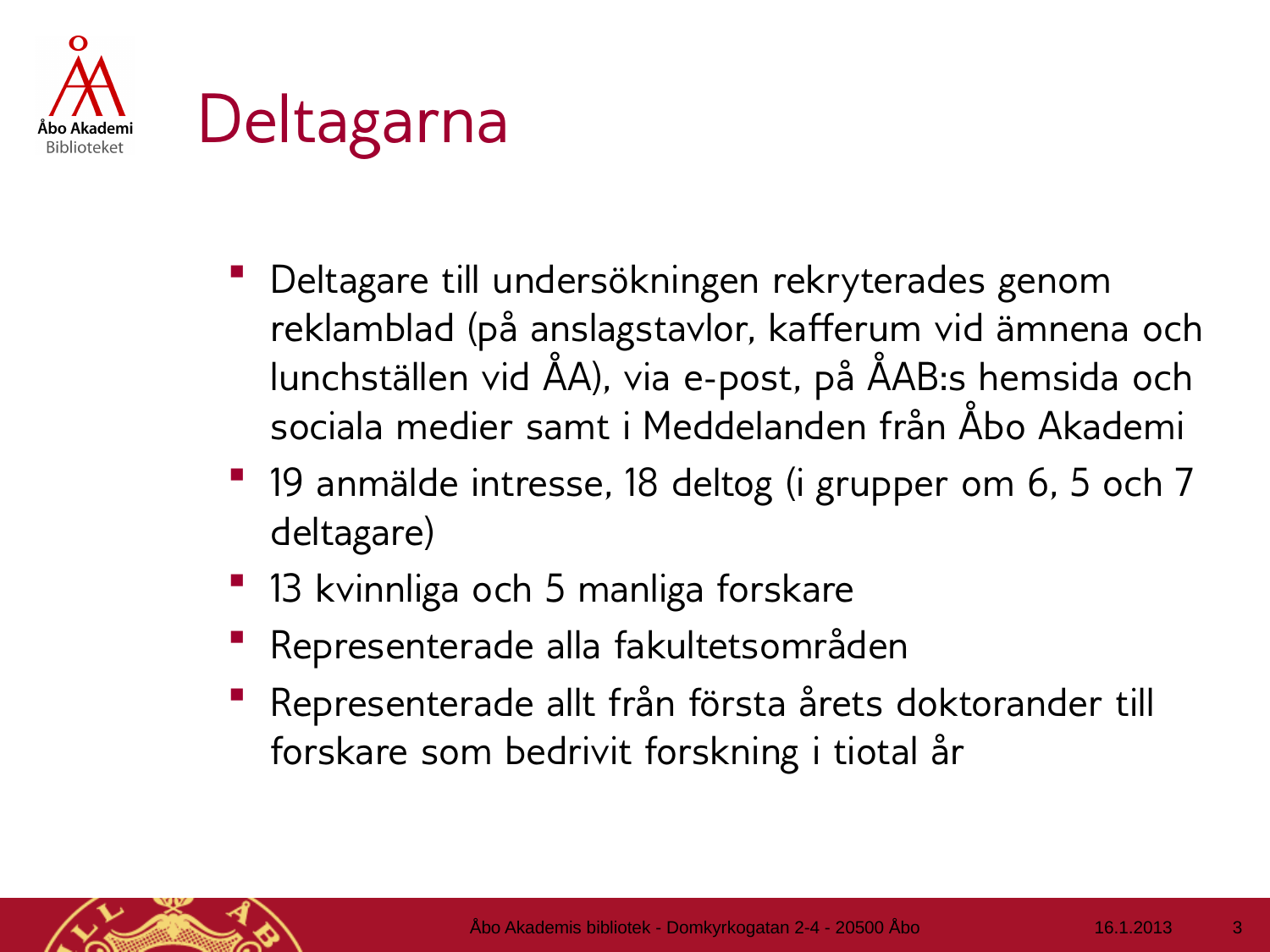

# Deltagarna
Deltagare till undersökningen rekryterades genom reklamblad (på anslagstavlor, kafferum vid ämnena och lunchställen vid ÅA), via e-post, på ÅAB:s hemsida och sociala medier samt i Meddelanden från Åbo Akademi
19 anmälde intresse, 18 deltog (i grupper om 6, 5 och 7 deltagare)
13 kvinnliga och 5 manliga forskare
Representerade alla fakultetsområden
Representerade allt från första årets doktorander till forskare som bedrivit forskning i tiotal år

3
Åbo Akademis bibliotek - Domkyrkogatan 2-4 - 20500 Åbo
16.1.2013